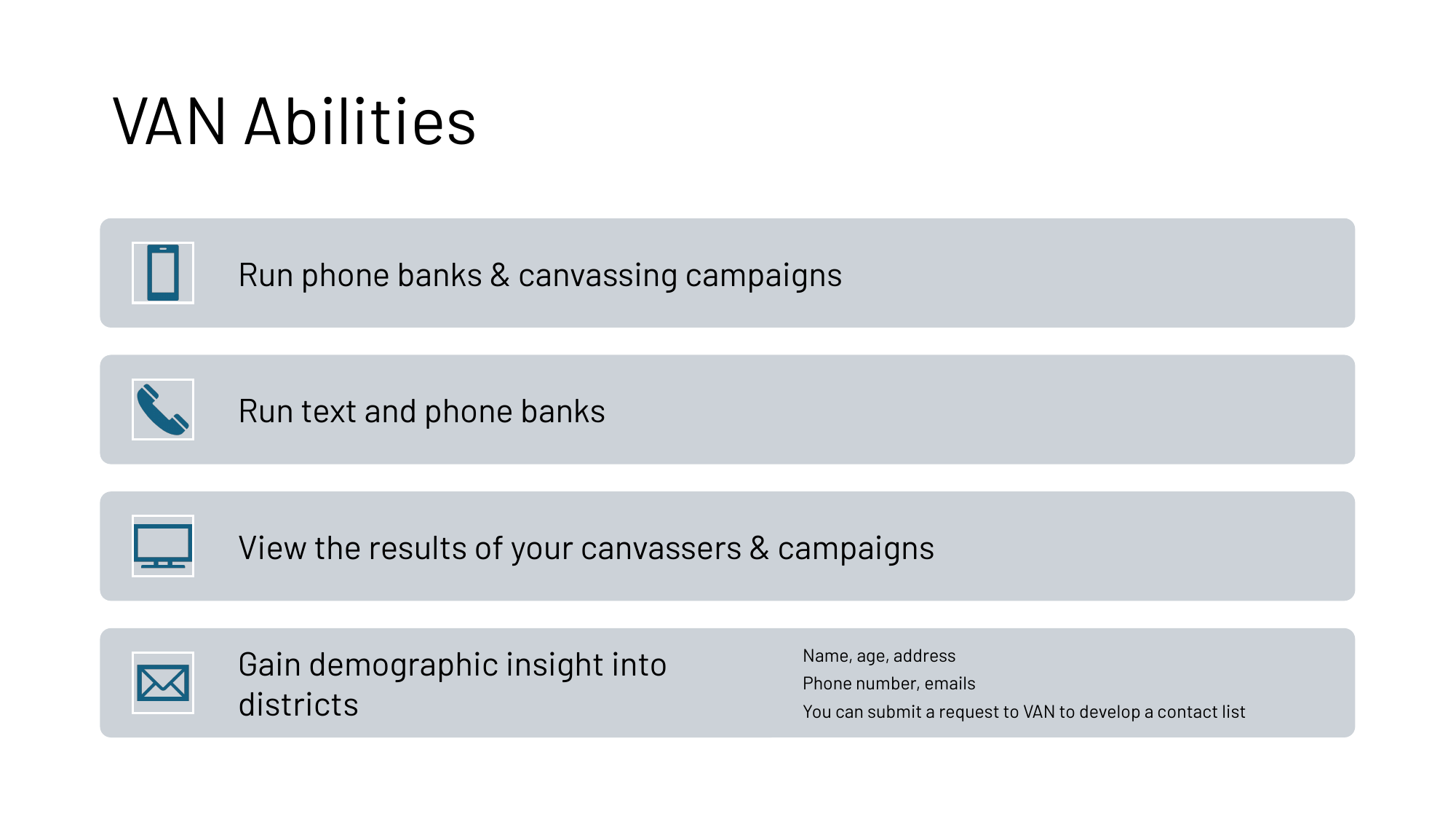

# VAN Abilities
Run phone banks & canvassing campaigns
Run text and phone banks
View the results of your canvassers & campaigns
Gain demographic insight into districts
Name, age, address
Phone number, emails
You can submit a request to VAN to develop a contact list